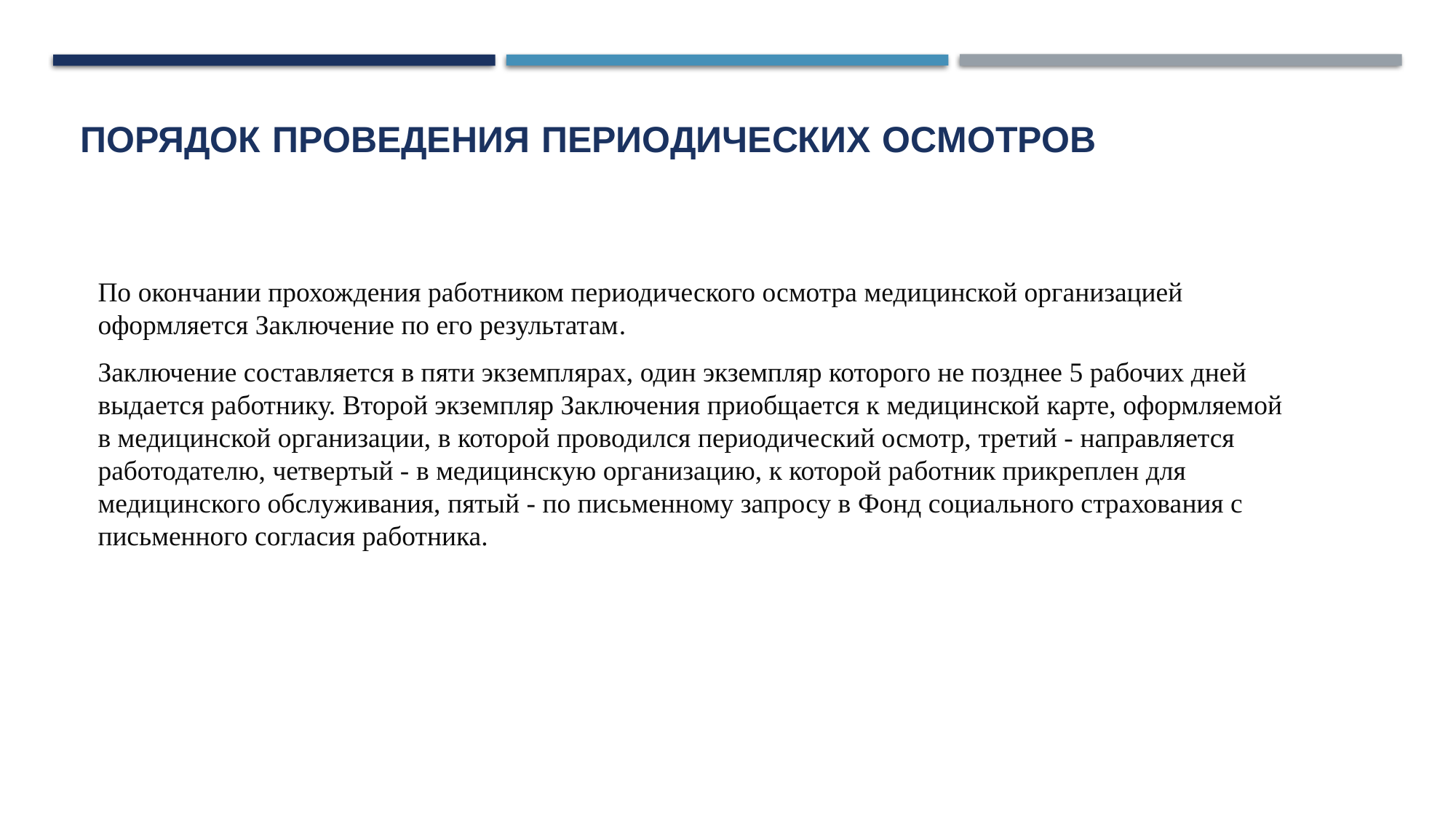

# Порядок проведения периодических осмотров

По окончании прохождения работником периодического осмотра медицинской организацией оформляется Заключение по его результатам.
Заключение составляется в пяти экземплярах, один экземпляр которого не позднее 5 рабочих дней выдается работнику. Второй экземпляр Заключения приобщается к медицинской карте, оформляемой в медицинской организации, в которой проводился периодический осмотр, третий - направляется работодателю, четвертый - в медицинскую организацию, к которой работник прикреплен для медицинского обслуживания, пятый - по письменному запросу в Фонд социального страхования с письменного согласия работника.